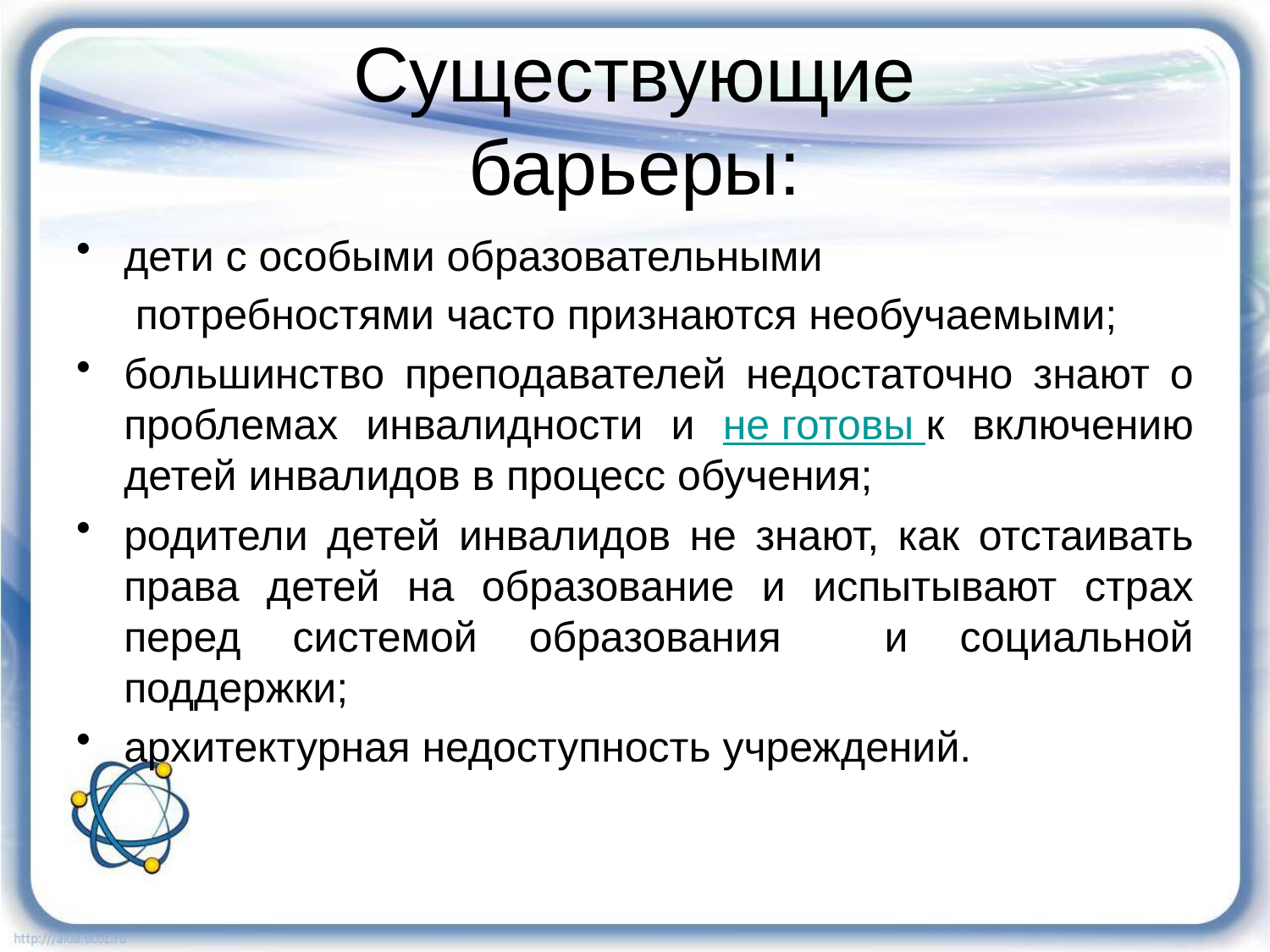

# Существующие барьеры:
дети с особыми образовательными
     потребностями часто признаются необучаемыми;
большинство преподавателей недостаточно знают о проблемах инвалидности и не готовы к включению детей инвалидов в процесс обучения;
родители детей инвалидов не знают, как отстаивать права детей на образование и испытывают страх перед системой образования  и социальной поддержки;
архитектурная недоступность учреждений.